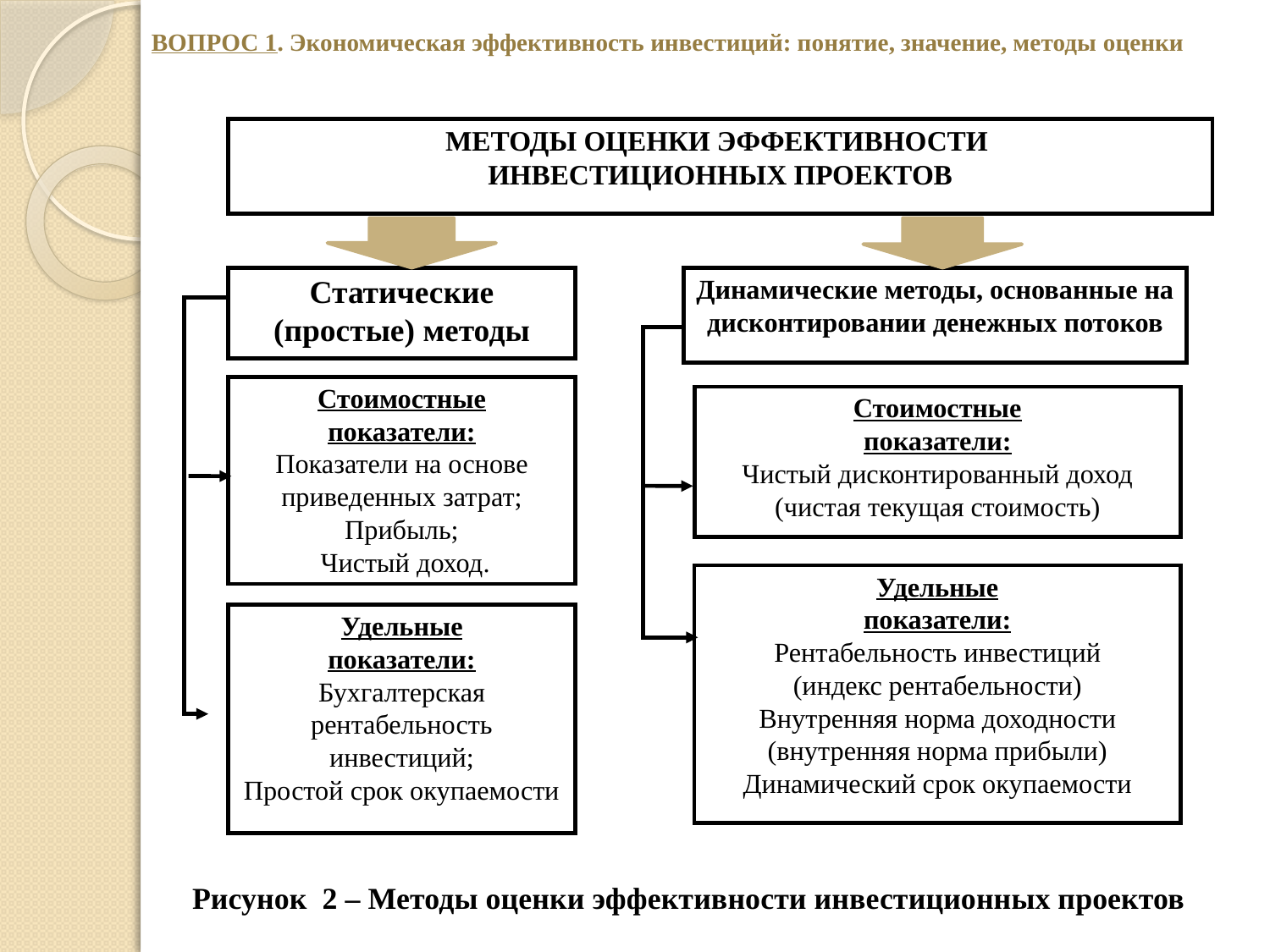

ВОПРОС 1. Экономическая эффективность инвестиций: понятие, значение, методы оценки
МЕТОДЫ ОЦЕНКИ ЭФФЕКТИВНОСТИ
ИНВЕСТИЦИОННЫХ ПРОЕКТОВ
Статические
(простые) методы
Динамические методы, основанные на дисконтировании денежных потоков

Стоимостные
показатели:
Показатели на основе приведенных затрат;
Прибыль;
 Чистый доход.

Стоимостные
показатели:
Чистый дисконтированный доход (чистая текущая стоимость)

Удельные
показатели:
Рентабельность инвестиций
(индекс рентабельности)
Внутренняя норма доходности (внутренняя норма прибыли)
Динамический срок окупаемости

Удельные
показатели:
Бухгалтерская
рентабельность инвестиций;
Простой срок окупаемости

Рисунок  2 – Методы оценки эффективности инвестиционных проектов